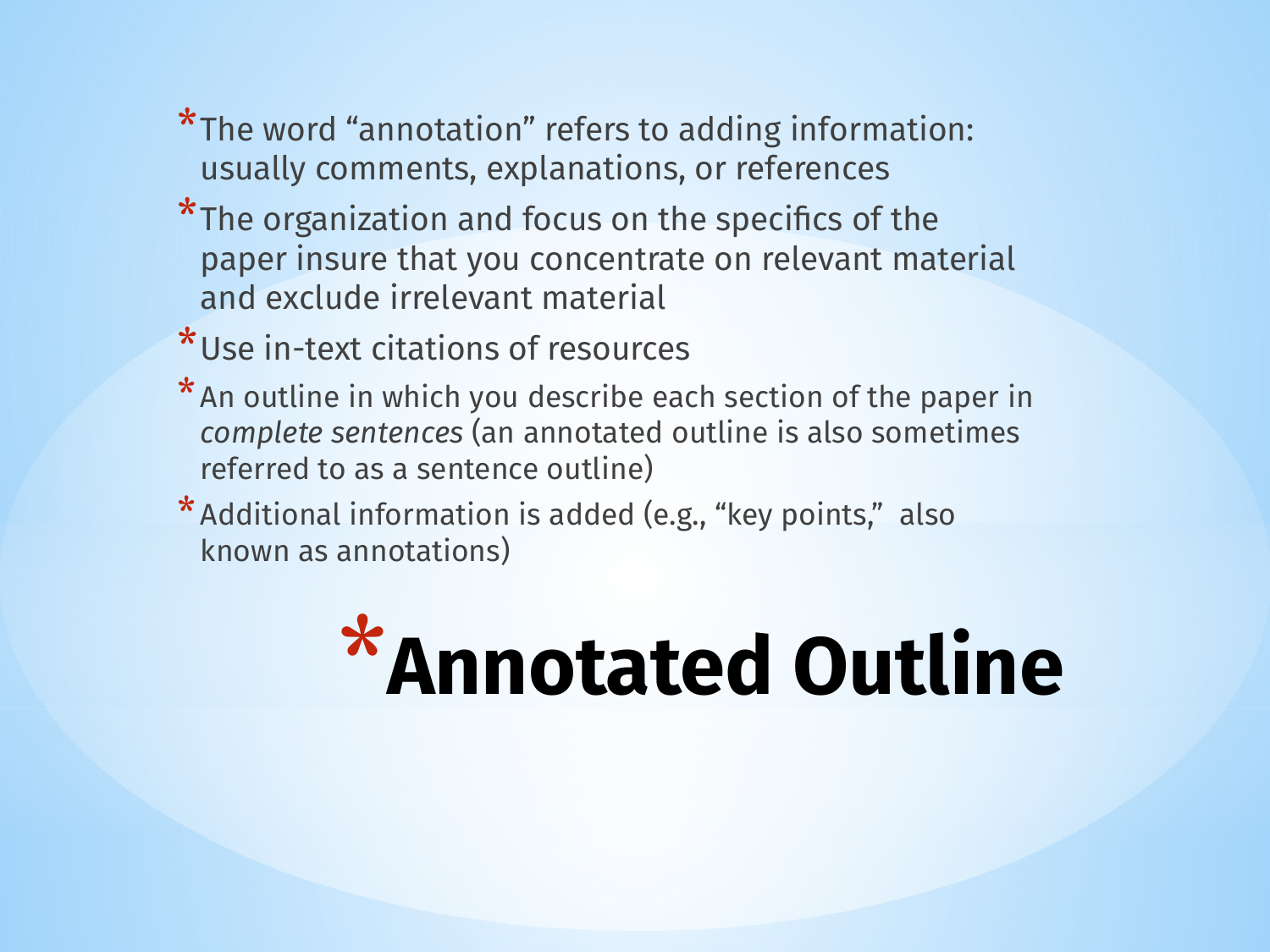

The word “annotation” refers to adding information: usually comments, explanations, or references
The organization and focus on the specifics of the paper insure that you concentrate on relevant material and exclude irrelevant material
Use in-text citations of resources
An outline in which you describe each section of the paper in complete sentences (an annotated outline is also sometimes referred to as a sentence outline)
Additional information is added (e.g., “key points,”  also known as annotations)

# Annotated Outline